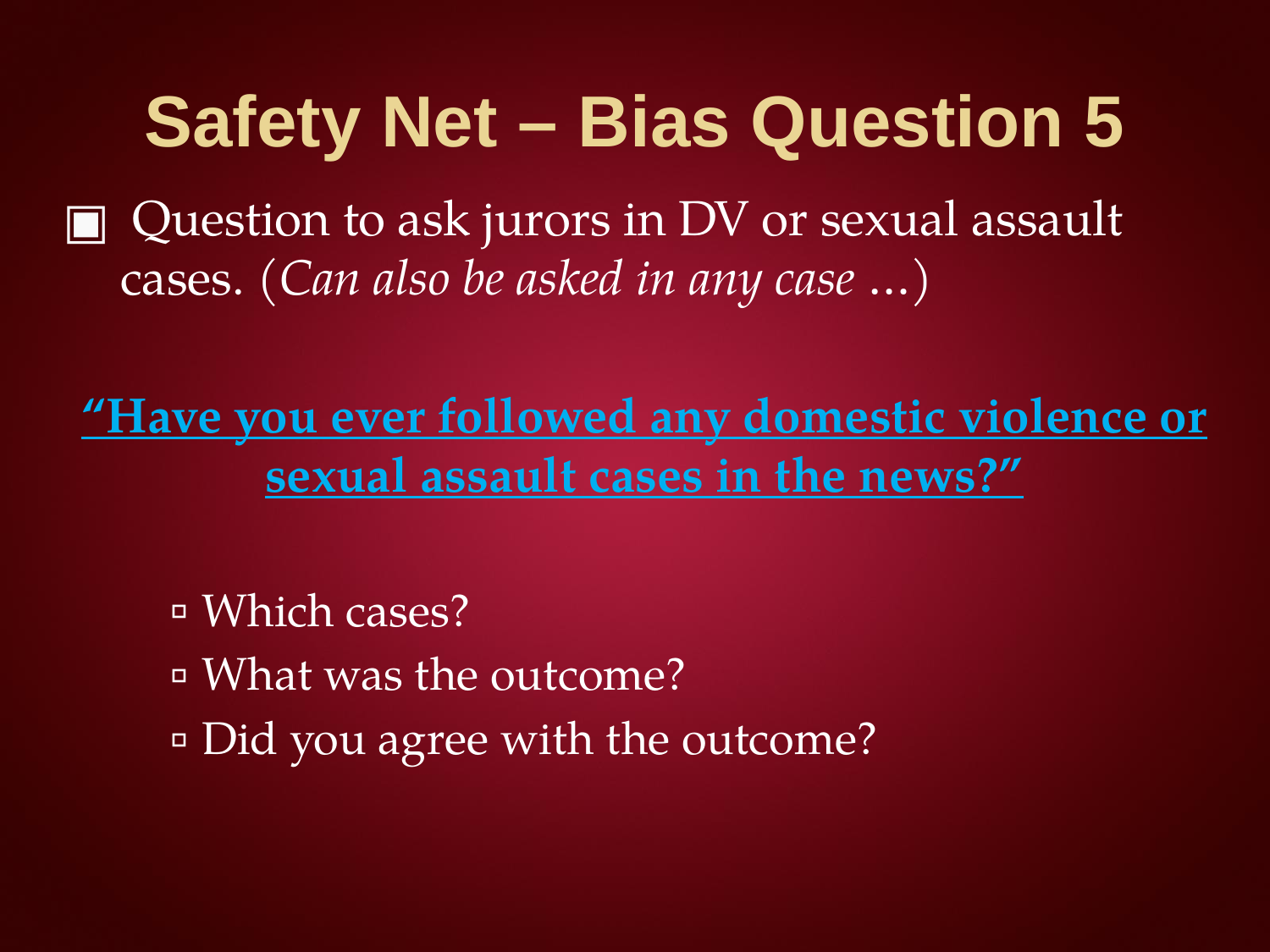

# Safety Net – Bias Question 5
 Question to ask jurors in DV or sexual assault cases. (Can also be asked in any case …)

“Have you ever followed any domestic violence or sexual assault cases in the news?”

Which cases?
What was the outcome?
Did you agree with the outcome?